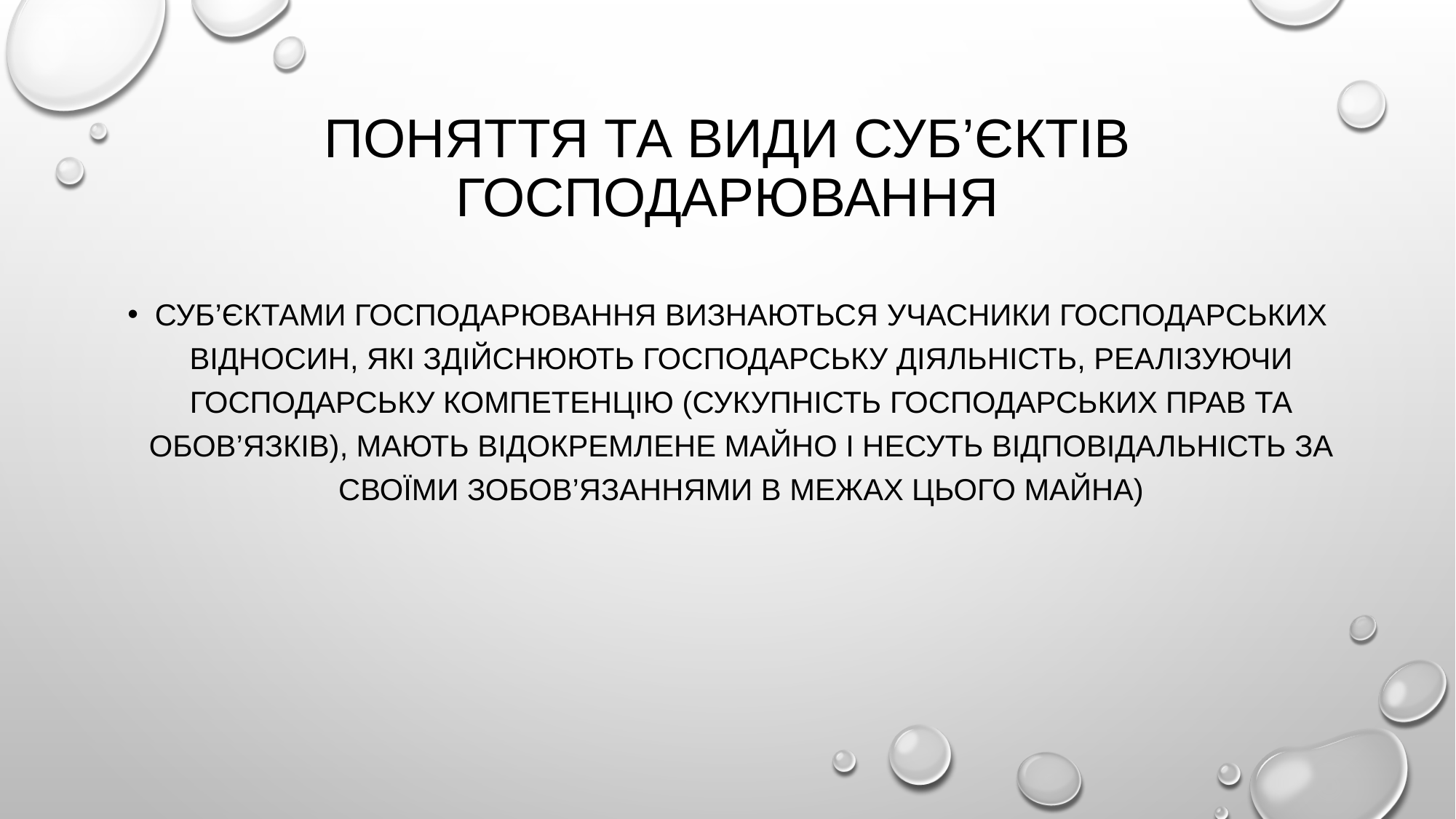

# Поняття та види суб’єктів господарювання
Суб’єктами господарювання визнаються учасники господарських відносин, які здійснюють господарську діяльність, реалізуючи господарську компетенцію (сукупність господарських прав та обов’язків), мають відокремлене майно і несуть відповідальність за своїми зобов’язаннями в межах цього майна)